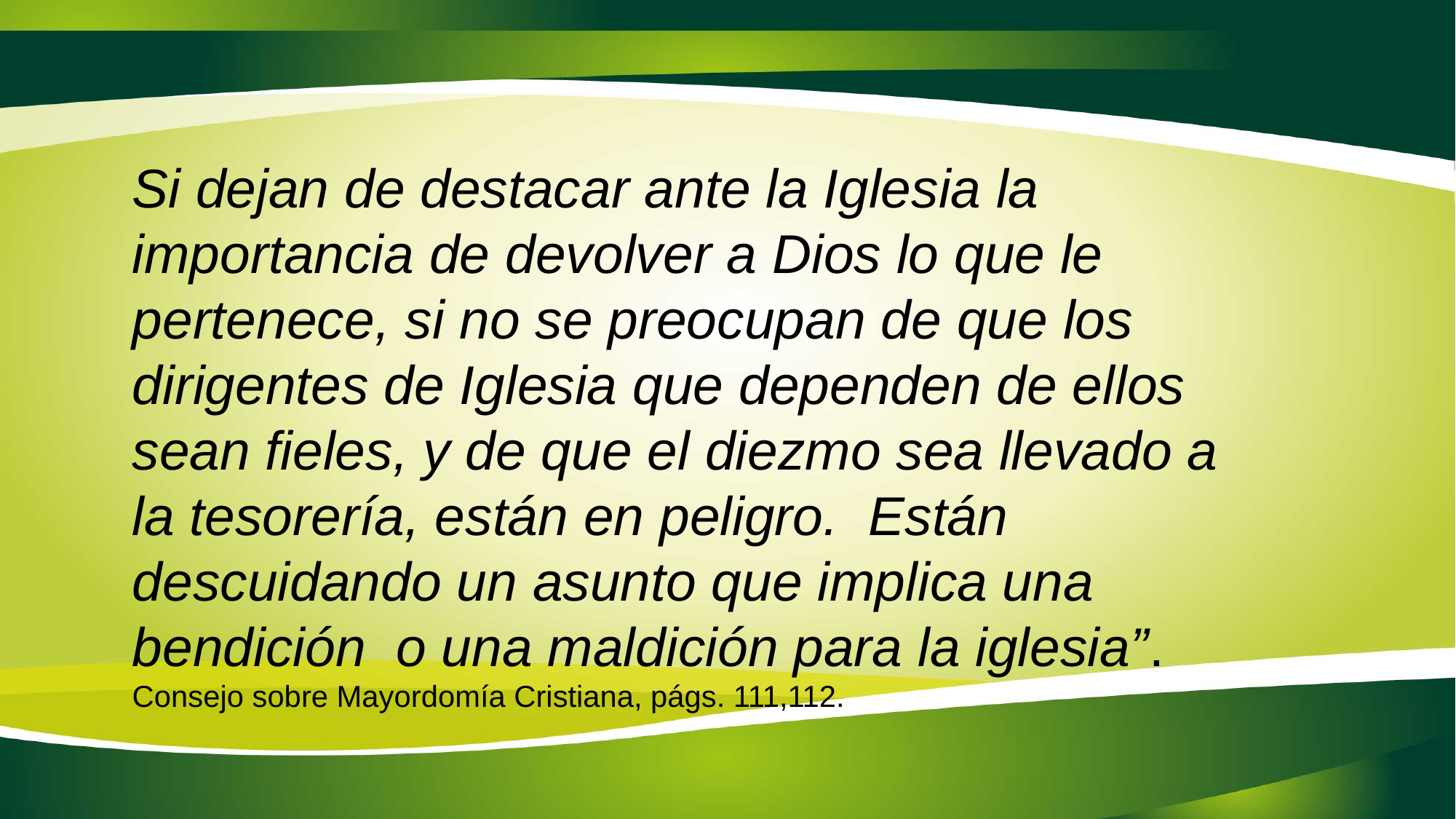

Si dejan de destacar ante la Iglesia la importancia de devolver a Dios lo que le pertenece, si no se preocupan de que los dirigentes de Iglesia que dependen de ellos sean fieles, y de que el diezmo sea llevado a la tesorería, están en peligro.  Están descuidando un asunto que implica una bendición  o una maldición para la iglesia”.  Consejo sobre Mayordomía Cristiana, págs. 111,112.